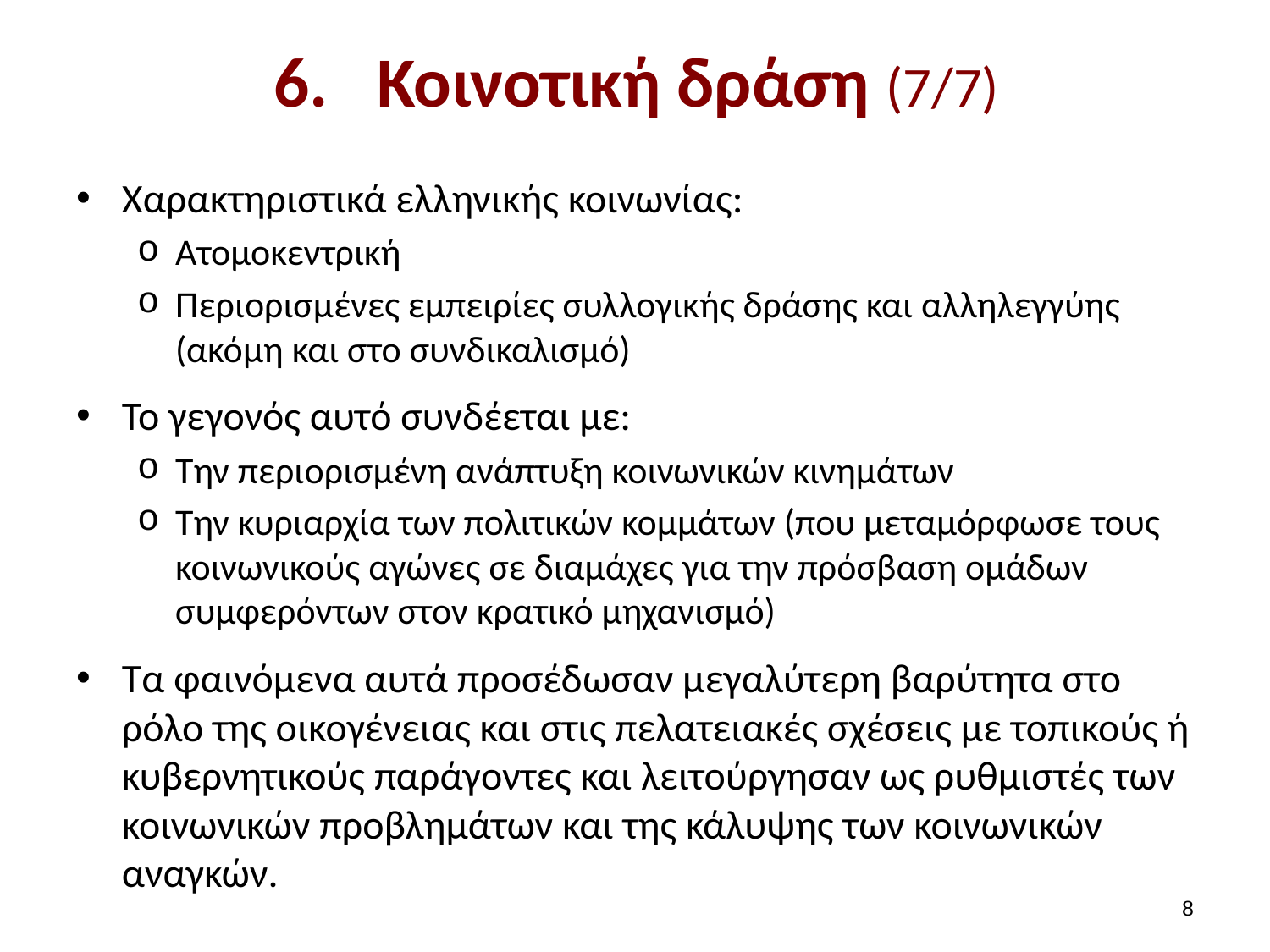

# Κοινοτική δράση (7/7)
Χαρακτηριστικά ελληνικής κοινωνίας:
Ατομοκεντρική
Περιορισμένες εμπειρίες συλλογικής δράσης και αλληλεγγύης (ακόμη και στο συνδικαλισμό)
Το γεγονός αυτό συνδέεται με:
Την περιορισμένη ανάπτυξη κοινωνικών κινημάτων
Την κυριαρχία των πολιτικών κομμάτων (που μεταμόρφωσε τους κοινωνικούς αγώνες σε διαμάχες για την πρόσβαση ομάδων συμφερόντων στον κρατικό μηχανισμό)
Τα φαινόμενα αυτά προσέδωσαν μεγαλύτερη βαρύτητα στο ρόλο της οικογένειας και στις πελατειακές σχέσεις με τοπικούς ή κυβερνητικούς παράγοντες και λειτούργησαν ως ρυθμιστές των κοινωνικών προβλημάτων και της κάλυψης των κοινωνικών αναγκών.

8